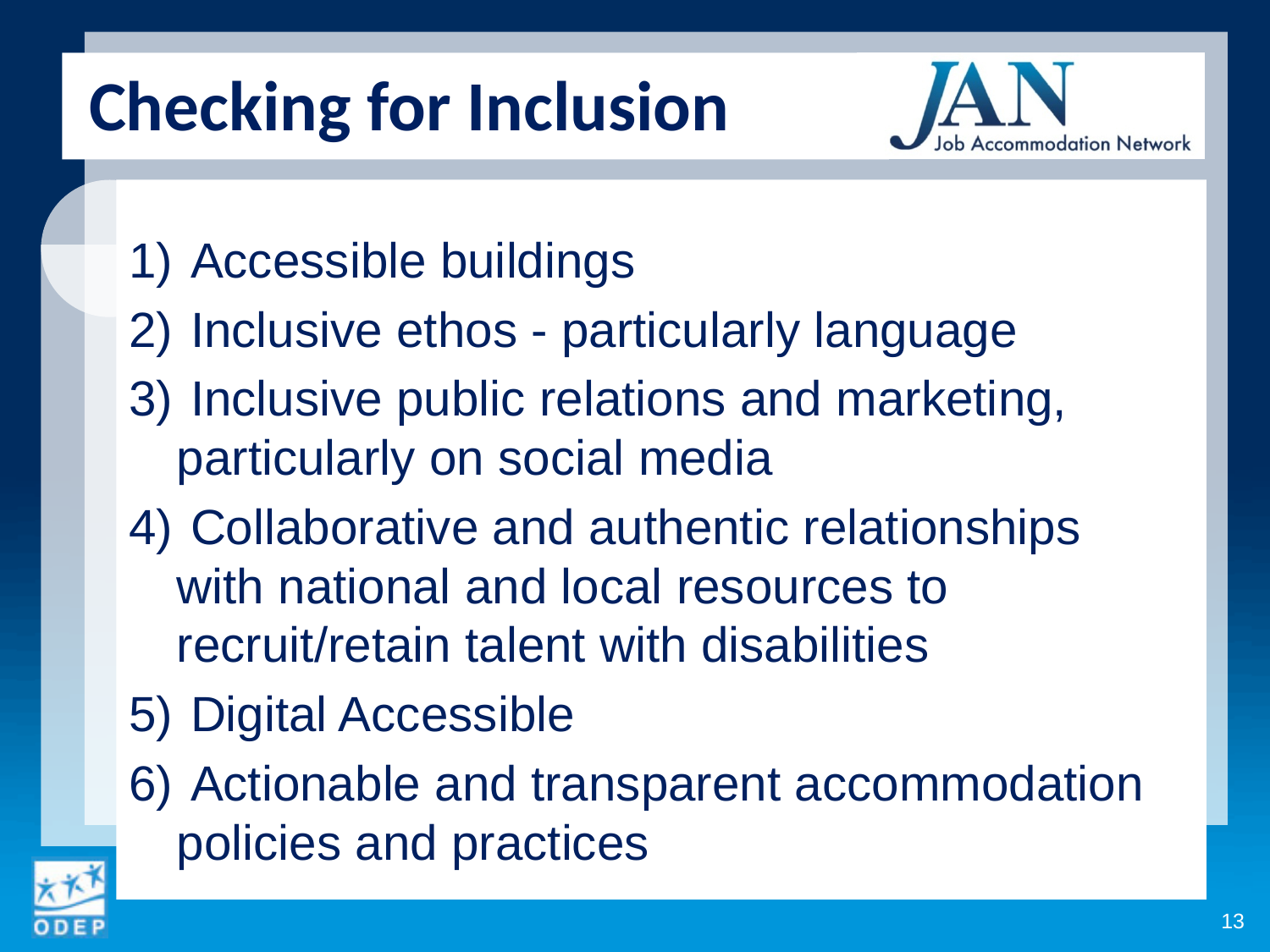

Checking for Inclusion

 Accessible buildings
 Inclusive ethos - particularly language
 Inclusive public relations and marketing,       particularly on social media
 Collaborative and authentic relationships  with national and local resources to recruit/retain talent with disabilities
 Digital Accessible
 Actionable and transparent accommodation policies and practices
13